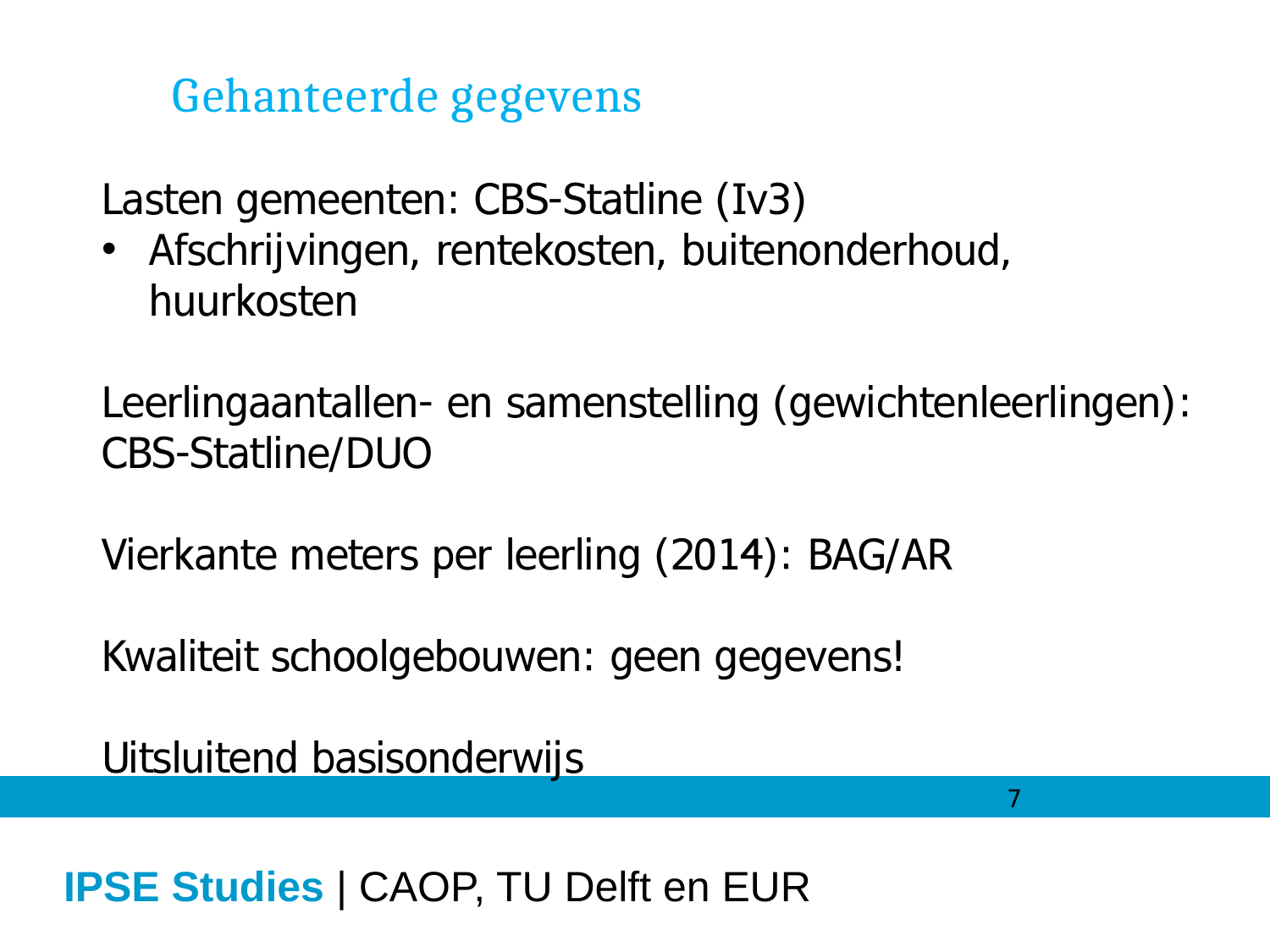

Gehanteerde gegevens
Lasten gemeenten: CBS-Statline (Iv3)
Afschrijvingen, rentekosten, buitenonderhoud, huurkosten

Leerlingaantallen- en samenstelling (gewichtenleerlingen): CBS-Statline/DUO

Vierkante meters per leerling (2014): BAG/AR

Kwaliteit schoolgebouwen: geen gegevens!

Uitsluitend basisonderwijs
7